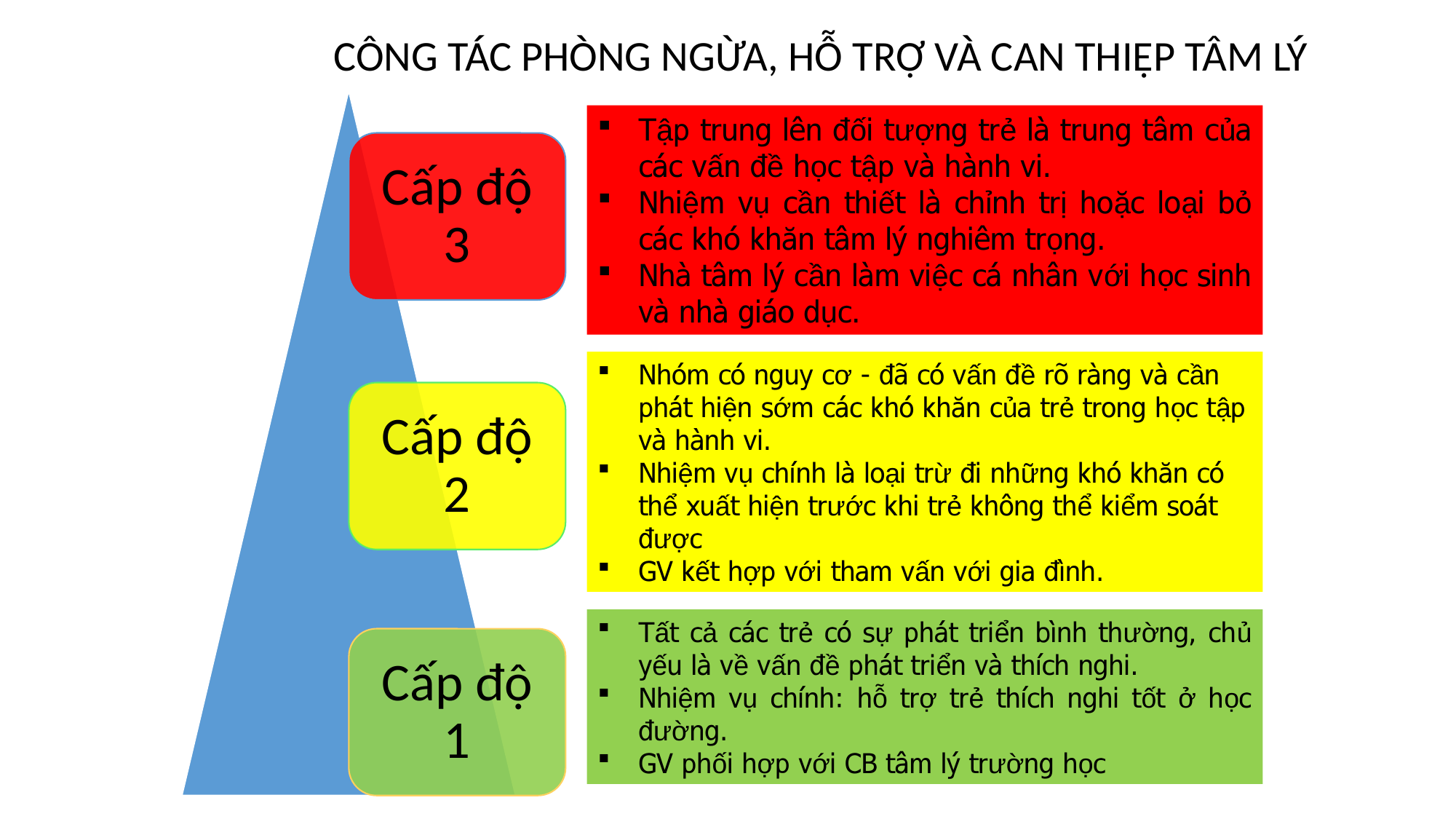

CÔNG TÁC PHÒNG NGỪA, HỖ TRỢ VÀ CAN THIỆP TÂM LÝ

Tập trung lên đối tượng trẻ là trung tâm của các vấn đề học tập và hành vi.
Nhiệm vụ cần thiết là chỉnh trị hoặc loại bỏ các khó khăn tâm lý nghiêm trọng.
Nhà tâm lý cần làm việc cá nhân với học sinh và nhà giáo dục.

Cấp độ 3
Nhóm có nguy cơ - đã có vấn đề rõ ràng và cần phát hiện sớm các khó khăn của trẻ trong học tập và hành vi.
Nhiệm vụ chính là loại trừ đi những khó khăn có thể xuất hiện trước khi trẻ không thể kiểm soát được
GV kết hợp với tham vấn với gia đình.

Cấp độ 2
Tất cả các trẻ có sự phát triển bình thường, chủ yếu là về vấn đề phát triển và thích nghi.
Nhiệm vụ chính: hỗ trợ trẻ thích nghi tốt ở học đường.
GV phối hợp với CB tâm lý trường học

Cấp độ 1